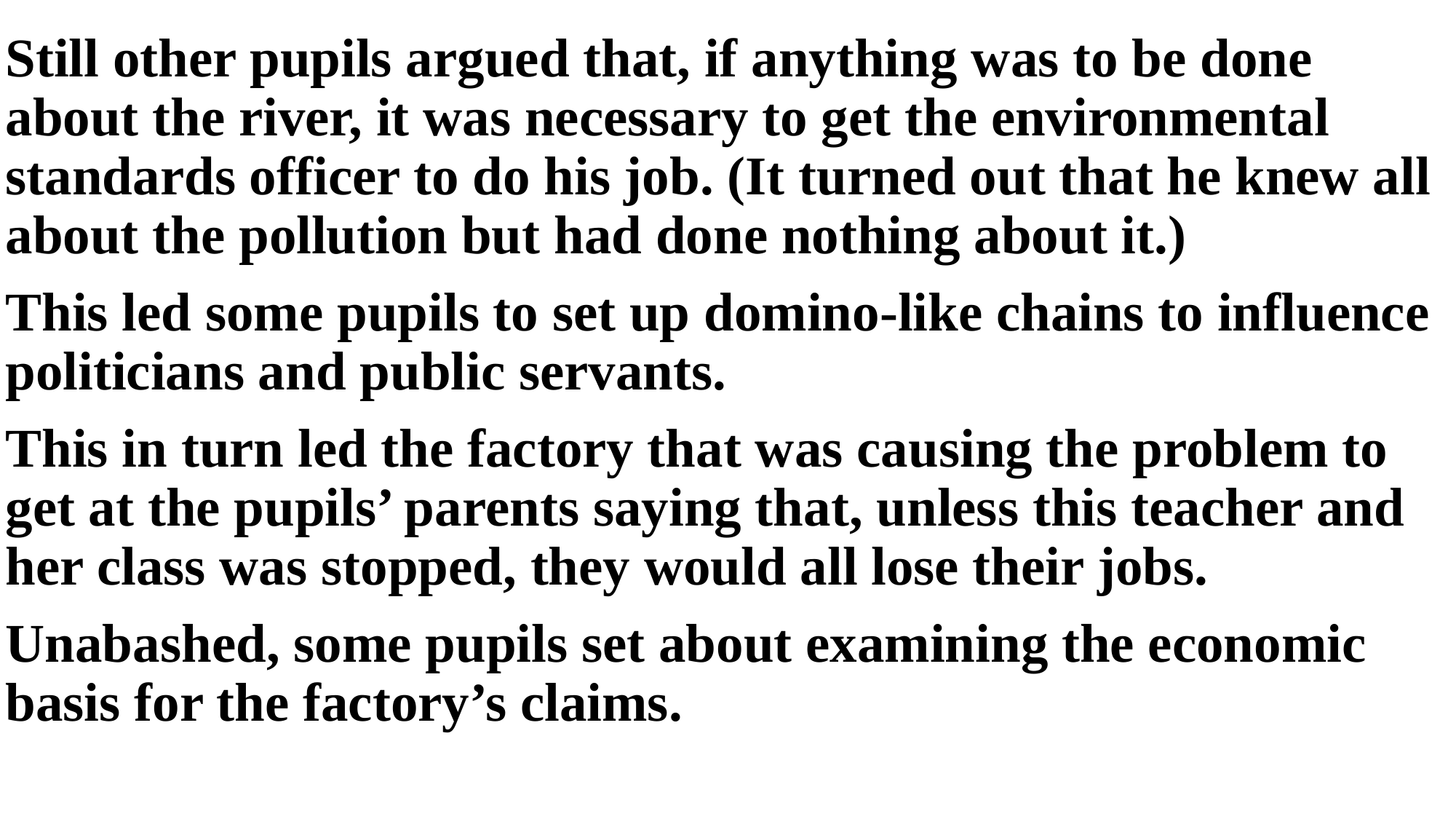

Still other pupils argued that, if anything was to be done about the river, it was necessary to get the environmental standards officer to do his job. (It turned out that he knew all about the pollution but had done nothing about it.)
This led some pupils to set up domino-like chains to influence politicians and public servants.
This in turn led the factory that was causing the problem to get at the pupils’ parents saying that, unless this teacher and her class was stopped, they would all lose their jobs.
Unabashed, some pupils set about examining the economic basis for the factory’s claims.